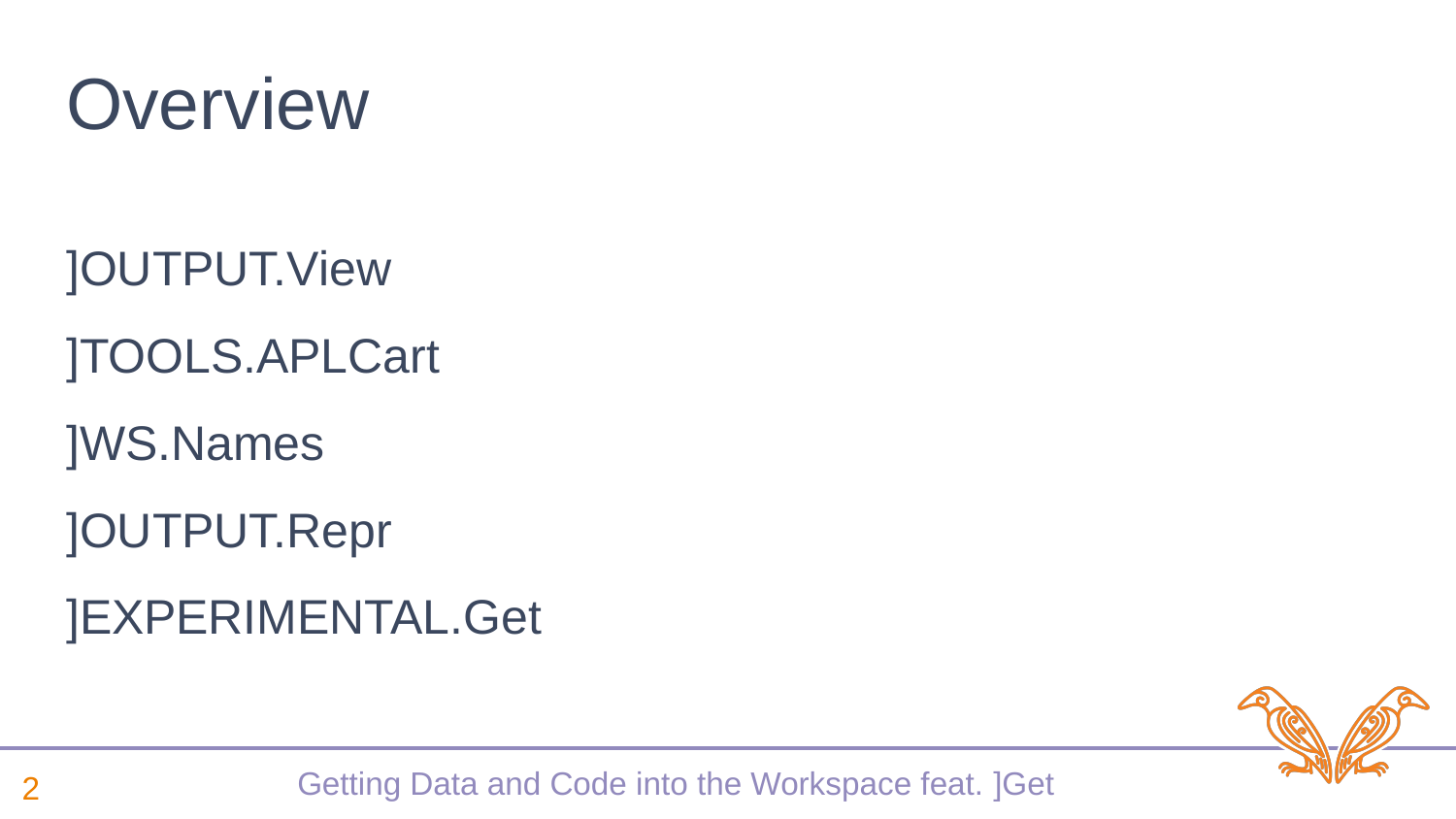

# Overview
]OUTPUT.View

]TOOLS.APLCart
]WS.Names
]OUTPUT.Repr
]EXPERIMENTAL.Get